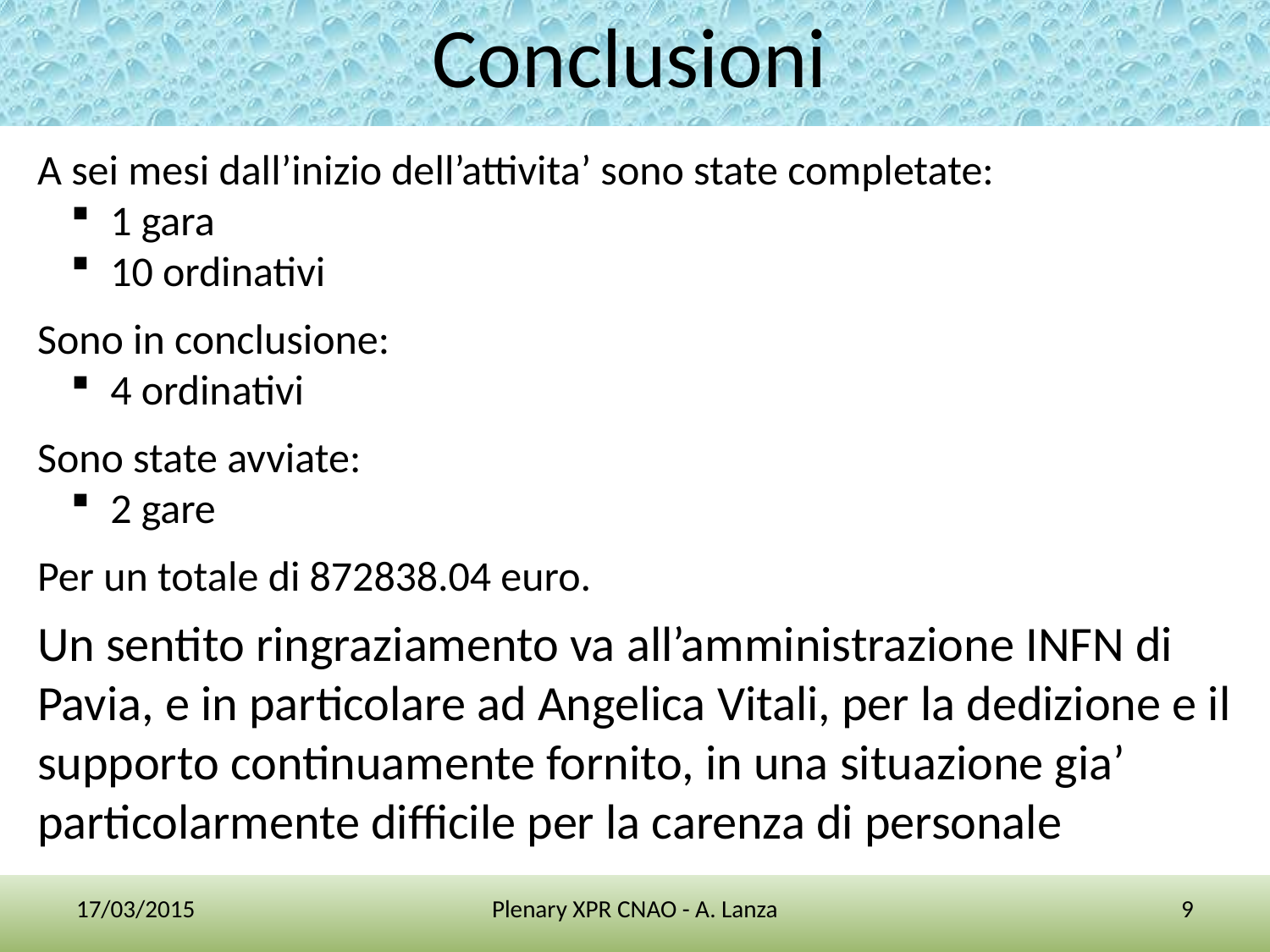

# Conclusioni
A sei mesi dall’inizio dell’attivita’ sono state completate:
 1 gara
 10 ordinativi

Sono in conclusione:
 4 ordinativi

Sono state avviate:
 2 gare

Per un totale di 872838.04 euro.

Un sentito ringraziamento va all’amministrazione INFN di Pavia, e in particolare ad Angelica Vitali, per la dedizione e il supporto continuamente fornito, in una situazione gia’ particolarmente difficile per la carenza di personale

17/03/2015
Plenary XPR CNAO - A. Lanza
9